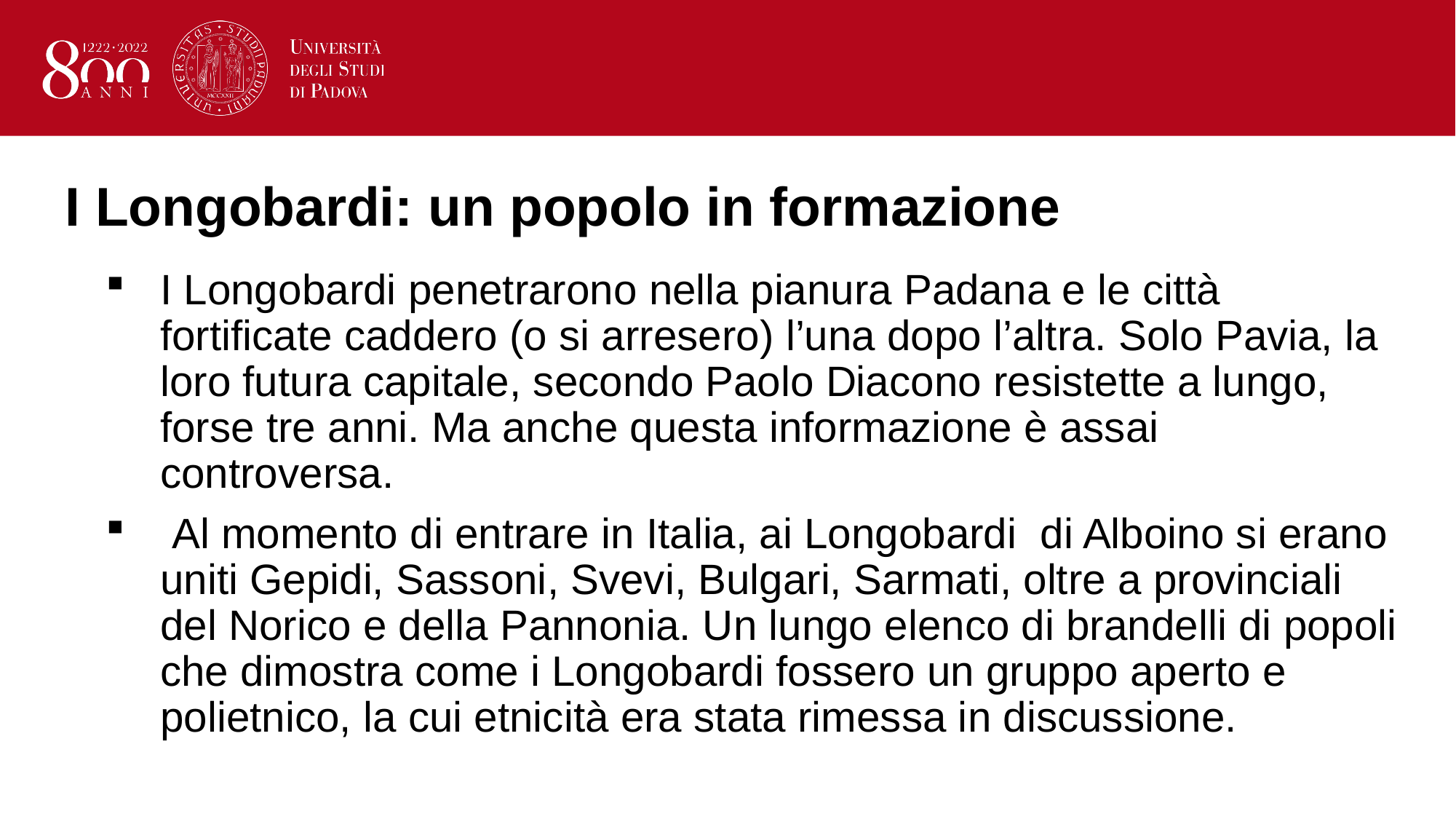

# I Longobardi: un popolo in formazione
I Longobardi penetrarono nella pianura Padana e le città fortificate caddero (o si arresero) l’una dopo l’altra. Solo Pavia, la loro futura capitale, secondo Paolo Diacono resistette a lungo, forse tre anni. Ma anche questa informazione è assai controversa.
 Al momento di entrare in Italia, ai Longobardi  di Alboino si erano uniti Gepidi, Sassoni, Svevi, Bulgari, Sarmati, oltre a provinciali del Norico e della Pannonia. Un lungo elenco di brandelli di popoli che dimostra come i Longobardi fossero un gruppo aperto e polietnico, la cui etnicità era stata rimessa in discussione.